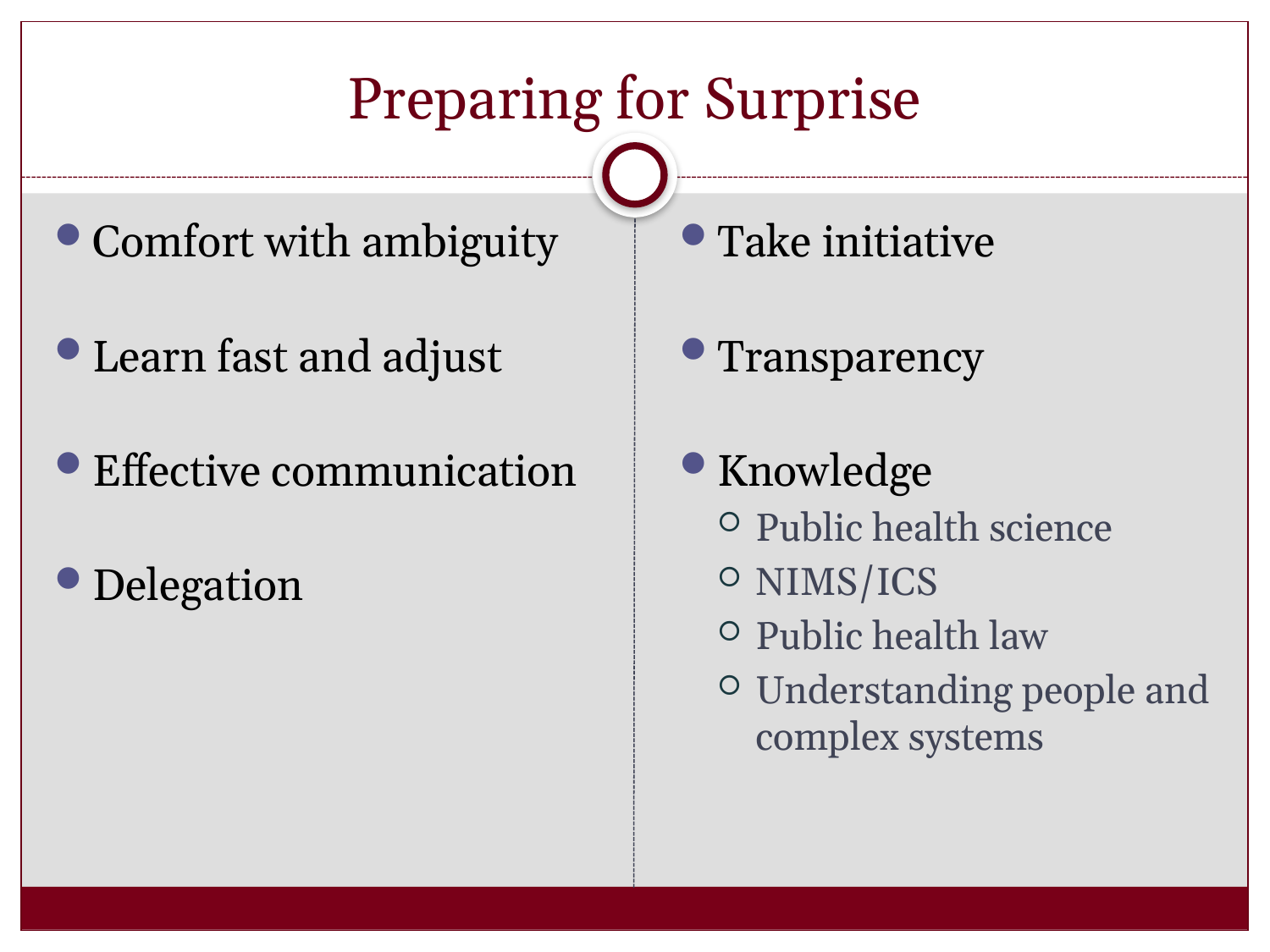

# Preparing for Surprise
Comfort with ambiguity
Learn fast and adjust
Effective communication
Delegation

Take initiative
Transparency
Knowledge
Public health science
NIMS/ICS
Public health law
Understanding people and complex systems